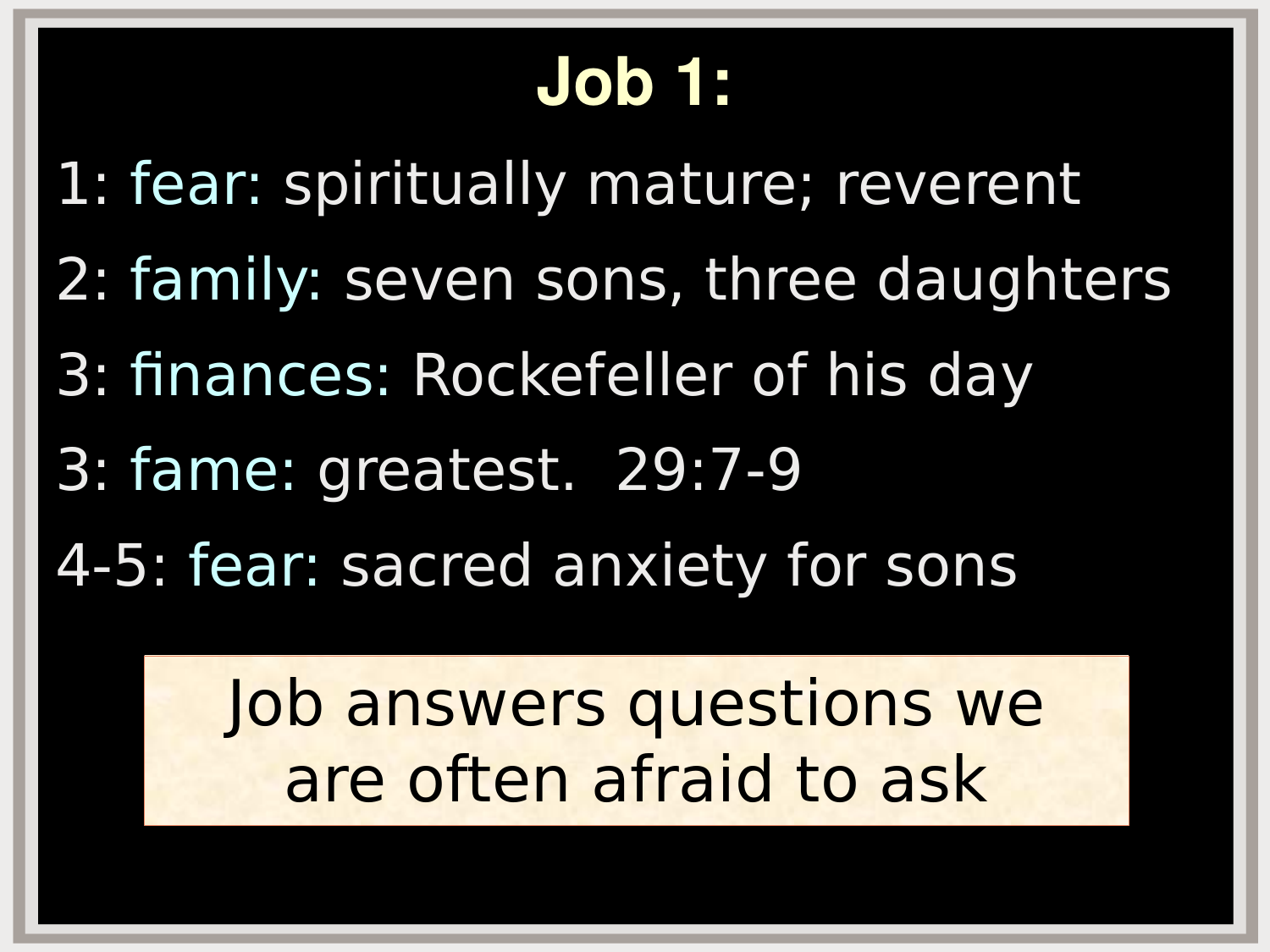

Job 1:
1: fear: spiritually mature; reverent
2: family: seven sons, three daughters
3: finances: Rockefeller of his day
3: fame: greatest.  29:7-9
4-5: fear: sacred anxiety for sons

Job answers questions we
are often afraid to ask